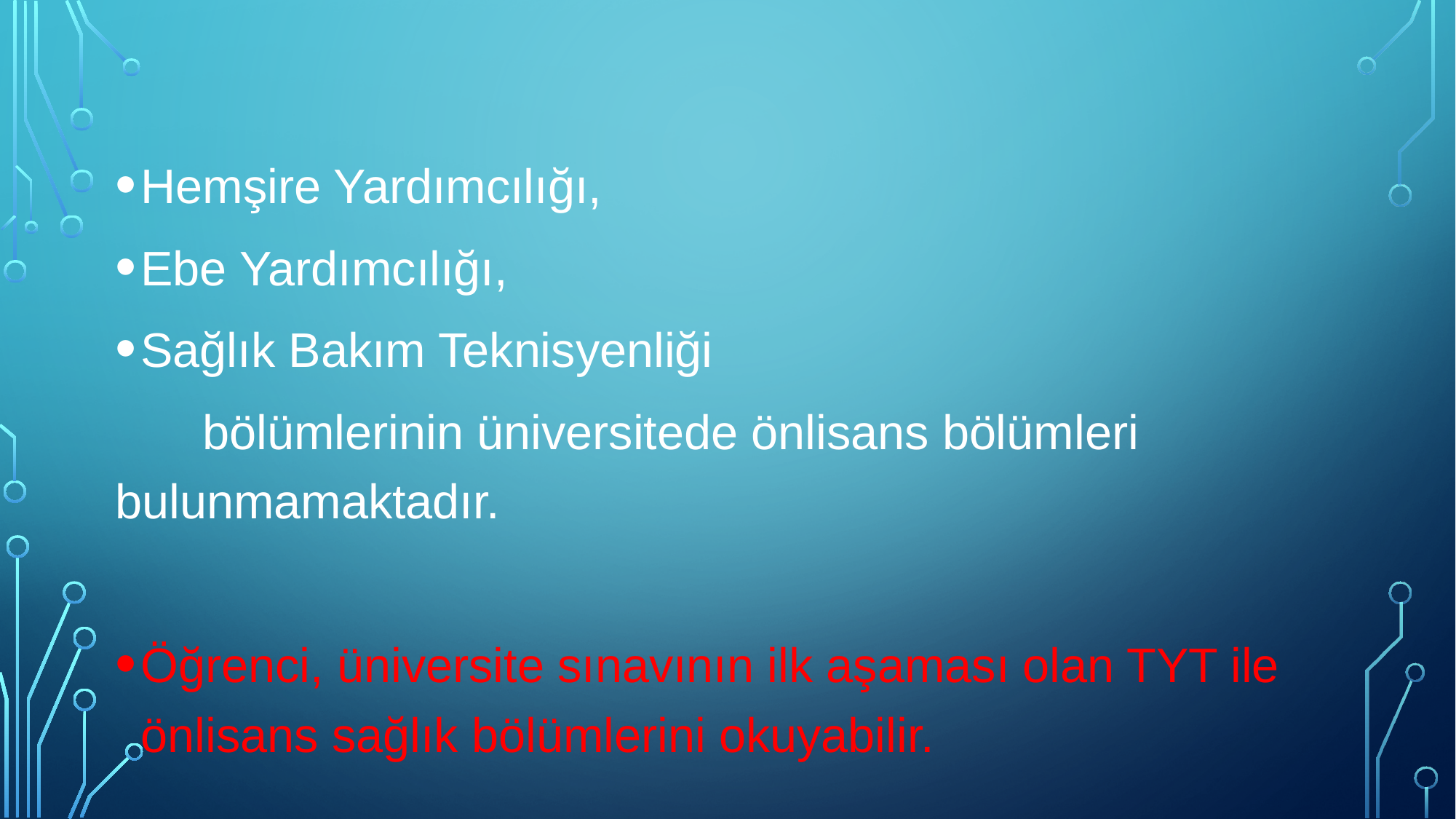

Hemşire Yardımcılığı,
Ebe Yardımcılığı,
Sağlık Bakım Teknisyenliği
	bölümlerinin üniversitede önlisans bölümleri bulunmamaktadır.

Öğrenci, üniversite sınavının ilk aşaması olan TYT ile önlisans sağlık bölümlerini okuyabilir.